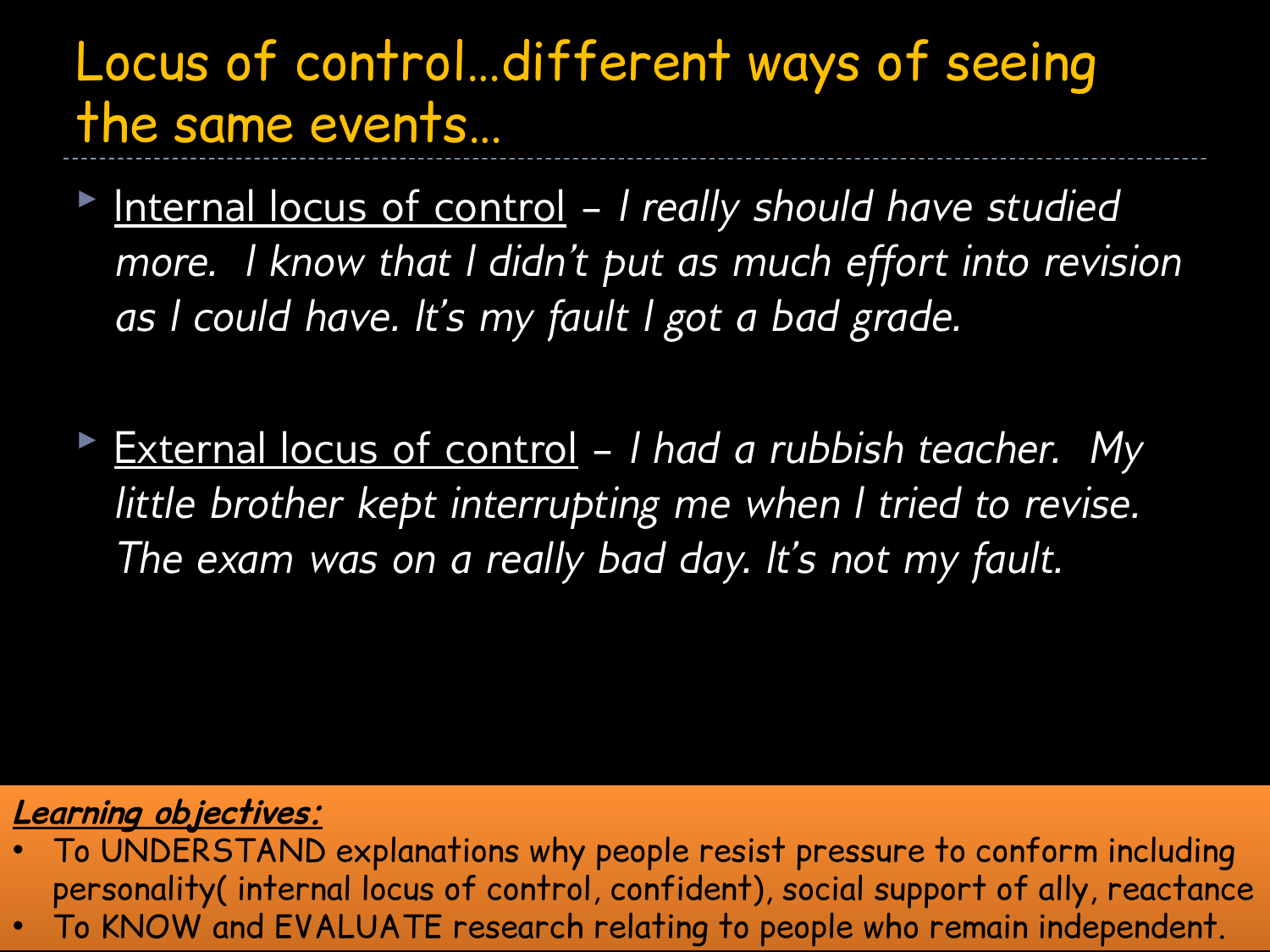

# Locus of control…different ways of seeing the same events…
Internal locus of control – I really should have studied more.  I know that I didn’t put as much effort into revision as I could have. It’s my fault I got a bad grade.

External locus of control – I had a rubbish teacher.  My little brother kept interrupting me when I tried to revise.  The exam was on a really bad day. It’s not my fault.

Learning objectives:
To UNDERSTAND explanations why people resist pressure to conform including personality( internal locus of control, confident), social support of ally, reactance
To KNOW and EVALUATE research relating to people who remain independent.